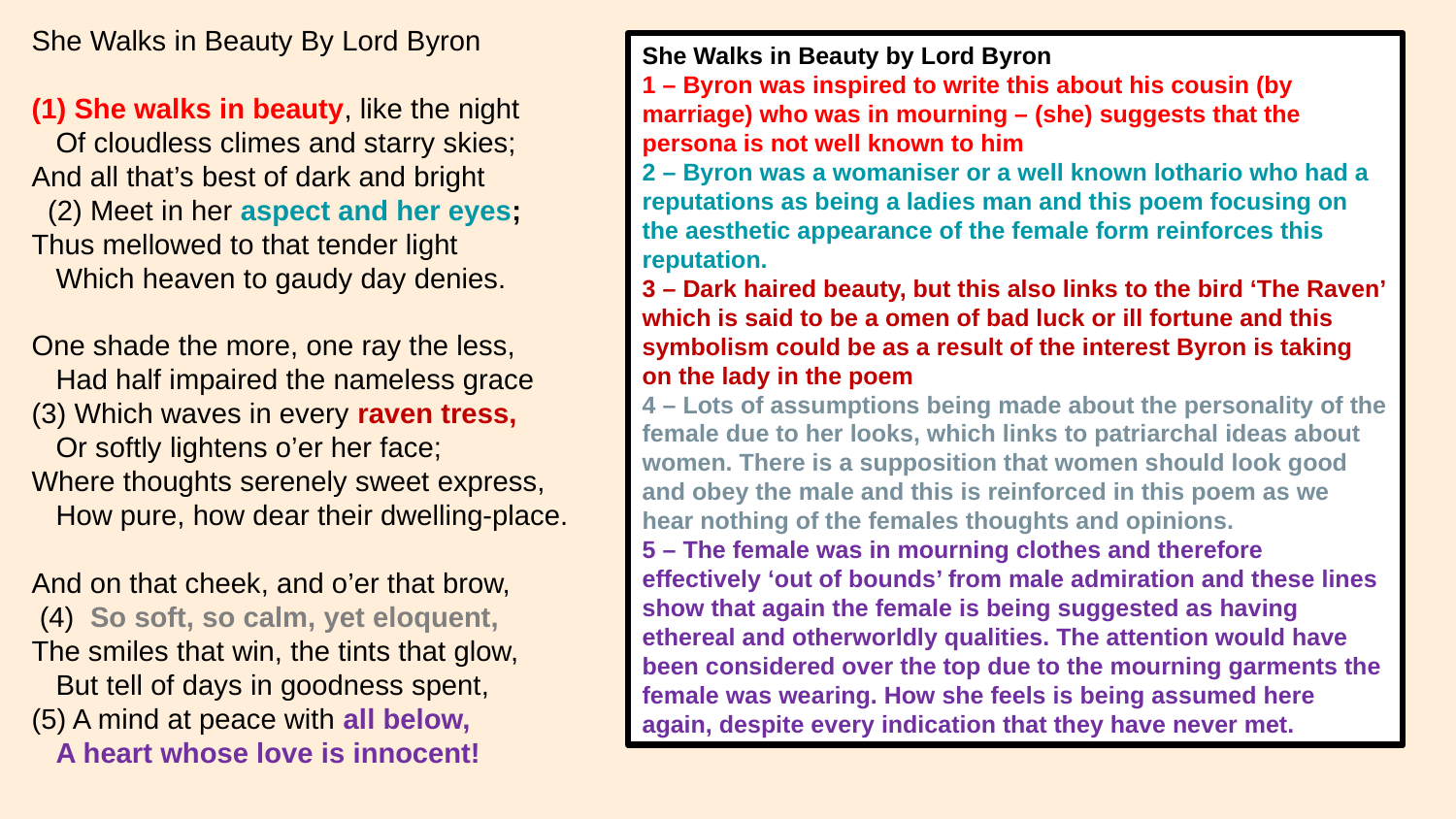

She Walks in Beauty By Lord Byron

(1) She walks in beauty, like the night
   Of cloudless climes and starry skies;
And all that’s best of dark and bright
  (2) Meet in her aspect and her eyes;
Thus mellowed to that tender light
   Which heaven to gaudy day denies.

One shade the more, one ray the less,
   Had half impaired the nameless grace
(3) Which waves in every raven tress,
   Or softly lightens o’er her face;
Where thoughts serenely sweet express,
   How pure, how dear their dwelling-place.

And on that cheek, and o’er that brow,
 (4)  So soft, so calm, yet eloquent,
The smiles that win, the tints that glow,
   But tell of days in goodness spent,
(5) A mind at peace with all below,
   A heart whose love is innocent!

She Walks in Beauty by Lord Byron
1 – Byron was inspired to write this about his cousin (by marriage) who was in mourning – (she) suggests that the persona is not well known to him
2 – Byron was a womaniser or a well known lothario who had a reputations as being a ladies man and this poem focusing on the aesthetic appearance of the female form reinforces this reputation.
3 – Dark haired beauty, but this also links to the bird ‘The Raven’ which is said to be a omen of bad luck or ill fortune and this symbolism could be as a result of the interest Byron is taking on the lady in the poem
4 – Lots of assumptions being made about the personality of the female due to her looks, which links to patriarchal ideas about women. There is a supposition that women should look good and obey the male and this is reinforced in this poem as we hear nothing of the females thoughts and opinions.
5 – The female was in mourning clothes and therefore effectively ‘out of bounds’ from male admiration and these lines show that again the female is being suggested as having ethereal and otherworldly qualities. The attention would have been considered over the top due to the mourning garments the female was wearing. How she feels is being assumed here again, despite every indication that they have never met.